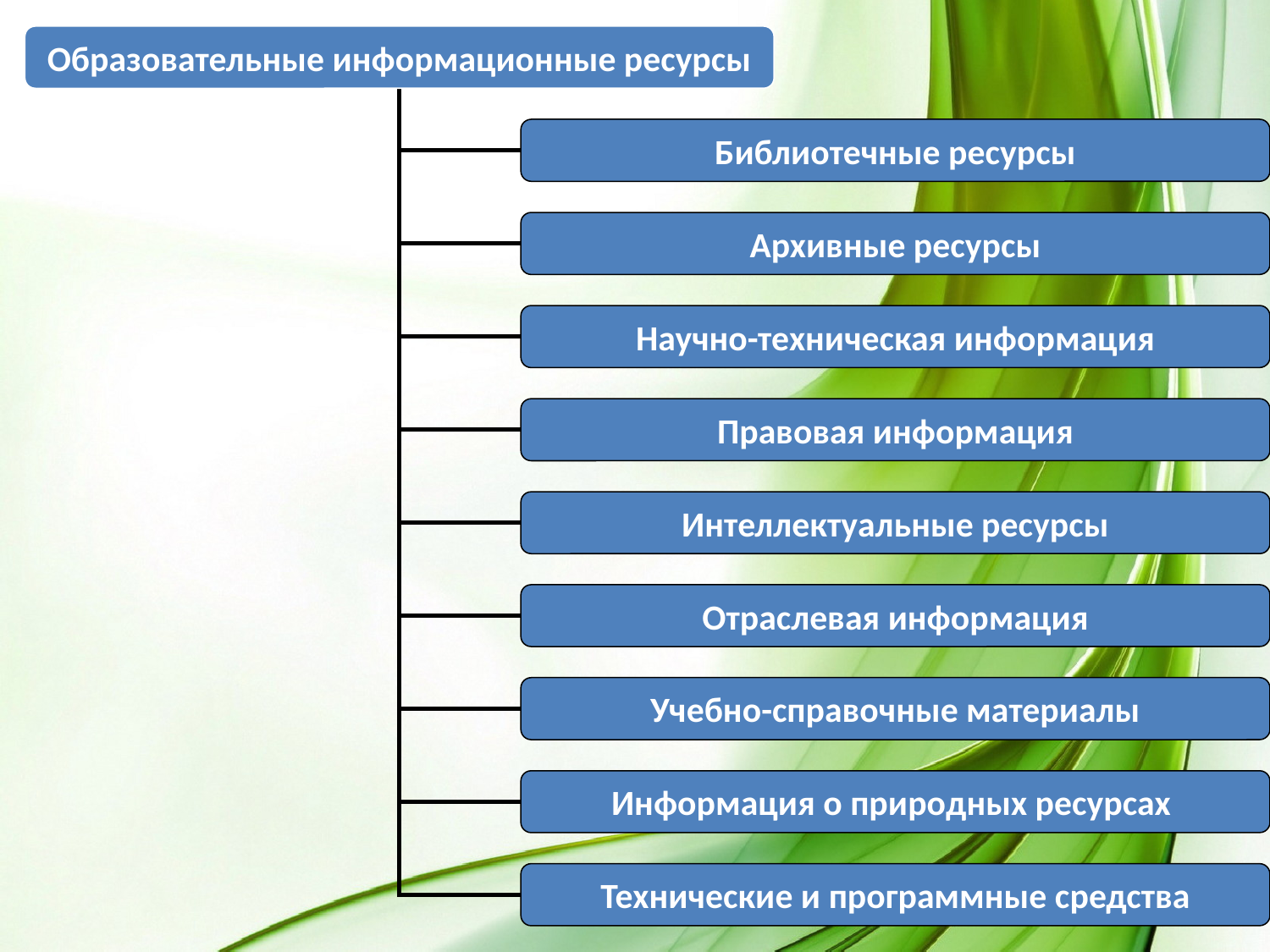

Образовательные информационные ресурсы
Библиотечные ресурсы
Архивные ресурсы
Научно-техническая информация
Правовая информация
Интеллектуальные ресурсы
Отраслевая информация
Учебно-справочные материалы
Информация о природных ресурсах
Технические и программные средства